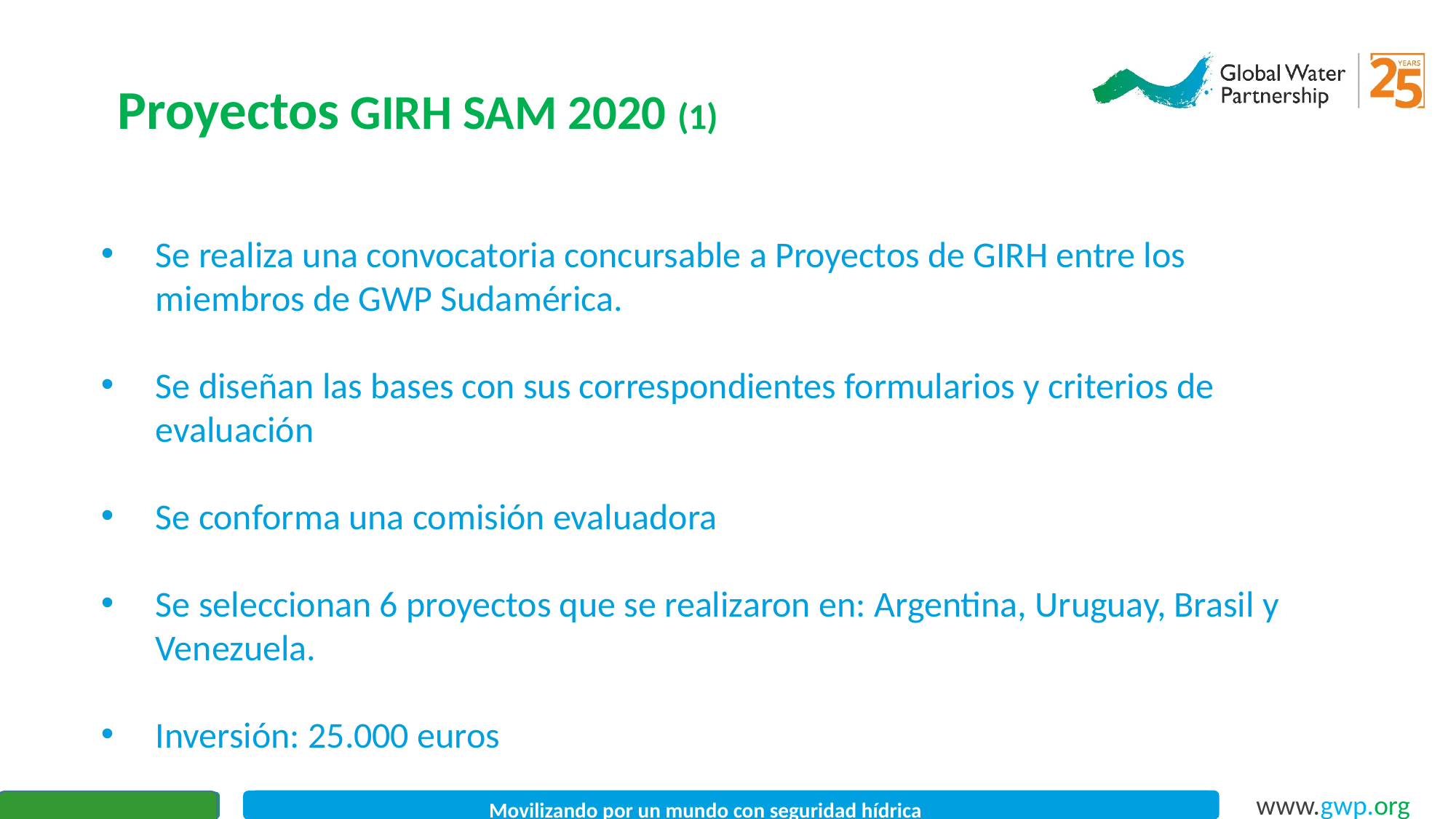

Proyectos GIRH SAM 2020 (1)
Se realiza una convocatoria concursable a Proyectos de GIRH entre los miembros de GWP Sudamérica.

Se diseñan las bases con sus correspondientes formularios y criterios de evaluación

Se conforma una comisión evaluadora

Se seleccionan 6 proyectos que se realizaron en: Argentina, Uruguay, Brasil y Venezuela.

Inversión: 25.000 euros

Movilizando por un mundo con seguridad hídrica